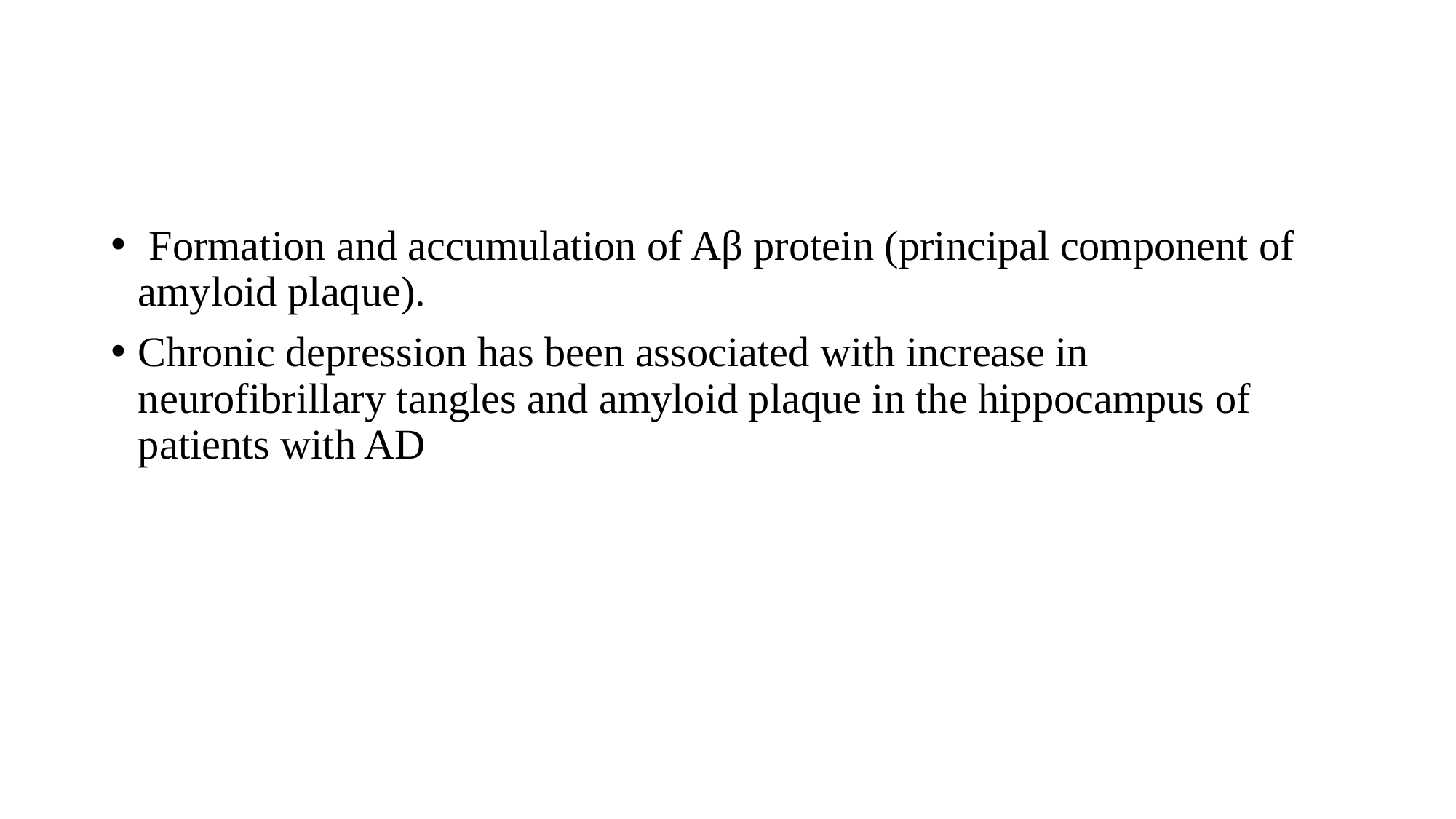

#
 Formation and accumulation of Aβ protein (principal component of amyloid plaque).
Chronic depression has been associated with increase in neurofibrillary tangles and amyloid plaque in the hippocampus of patients with AD